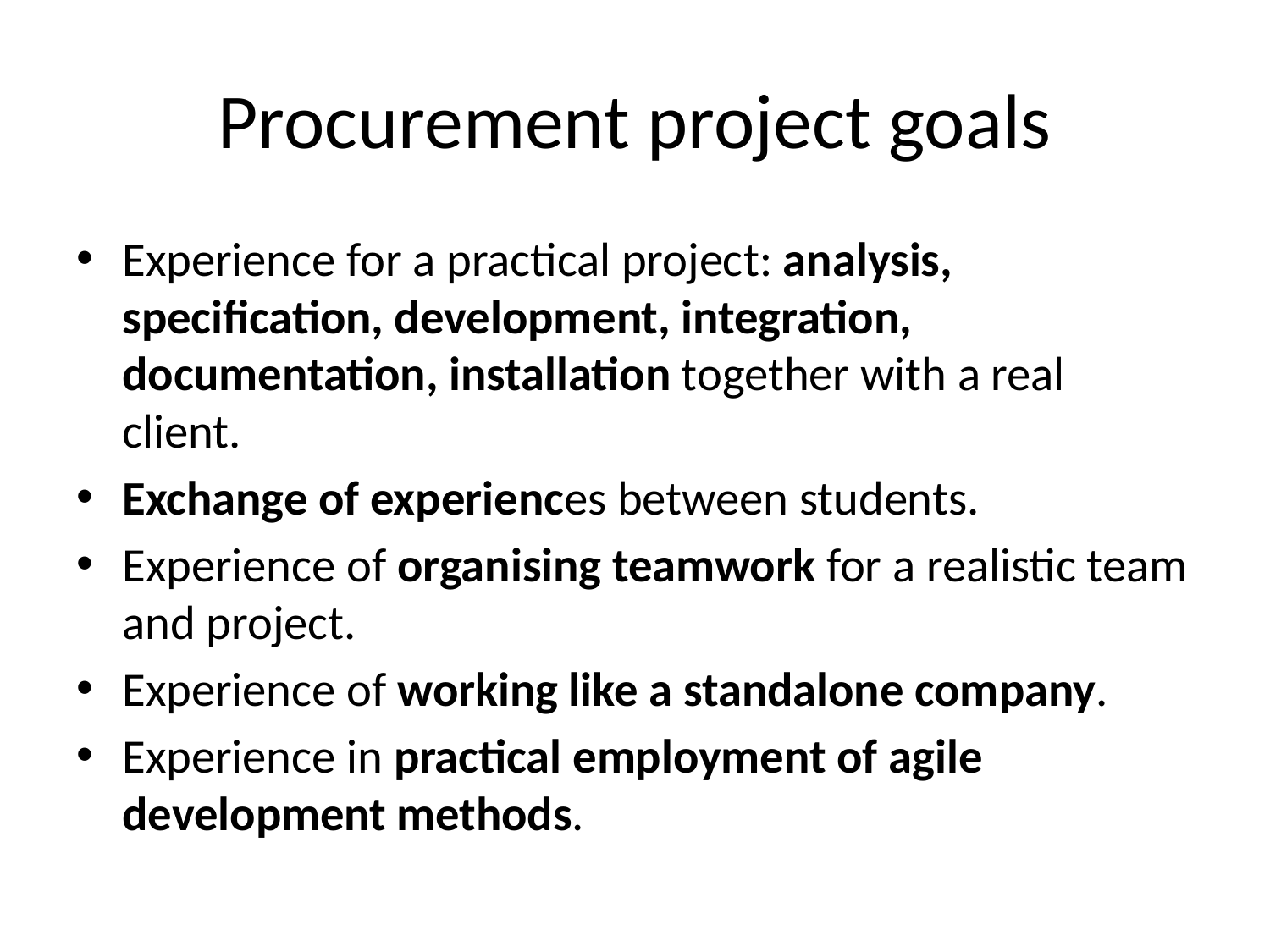

# Procurement project goals
Experience for a practical project: analysis, specification, development, integration, documentation, installation together with a real client.
Exchange of experiences between students.
Experience of organising teamwork for a realistic team and project.
Experience of working like a standalone company.
Experience in practical employment of agile development methods.